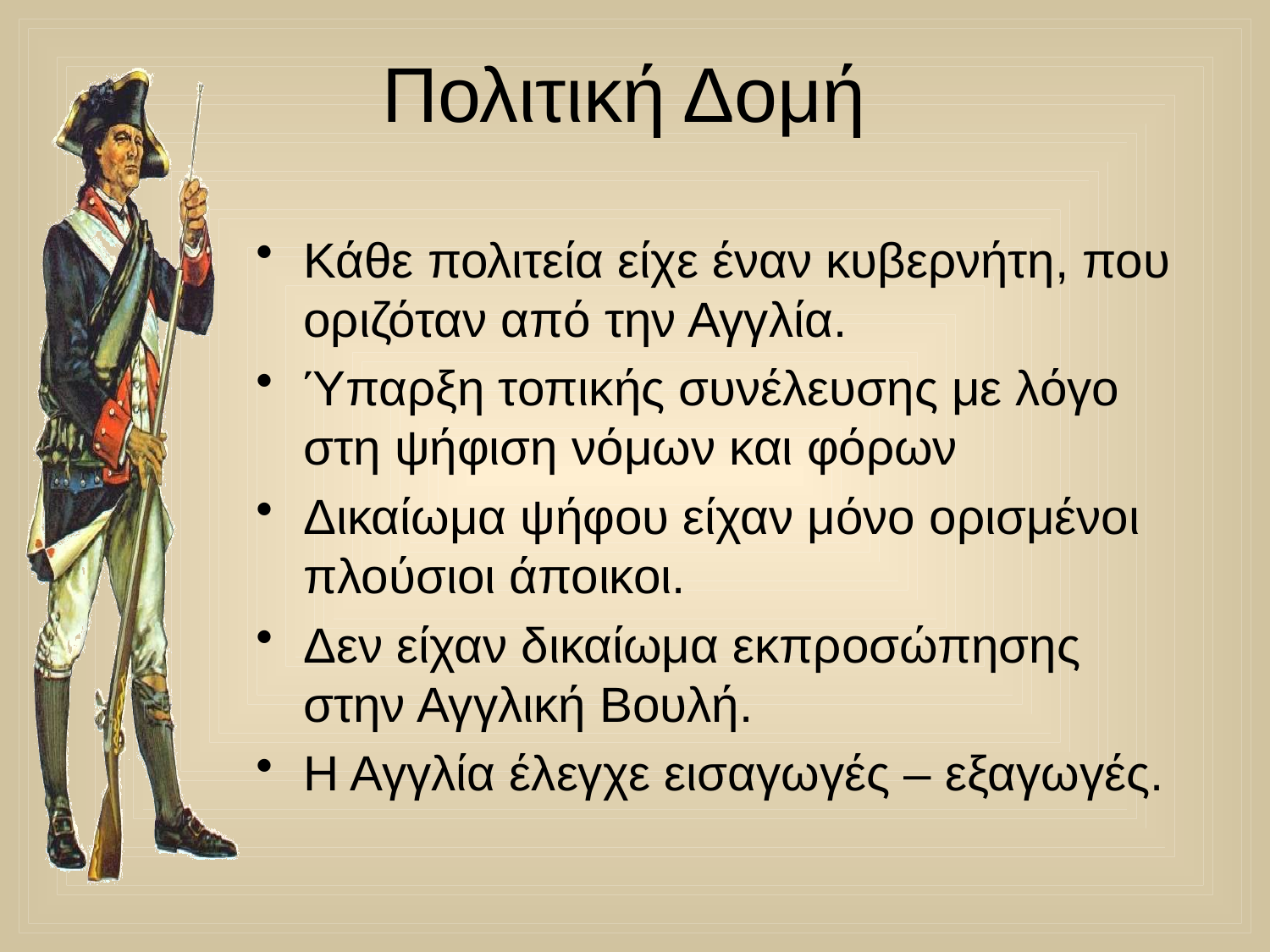

# Πολιτική Δομή
Κάθε πολιτεία είχε έναν κυβερνήτη, που οριζόταν από την Αγγλία.
Ύπαρξη τοπικής συνέλευσης με λόγο στη ψήφιση νόμων και φόρων
Δικαίωμα ψήφου είχαν μόνο ορισμένοι πλούσιοι άποικοι.
Δεν είχαν δικαίωμα εκπροσώπησης στην Αγγλική Βουλή.
Η Αγγλία έλεγχε εισαγωγές – εξαγωγές.